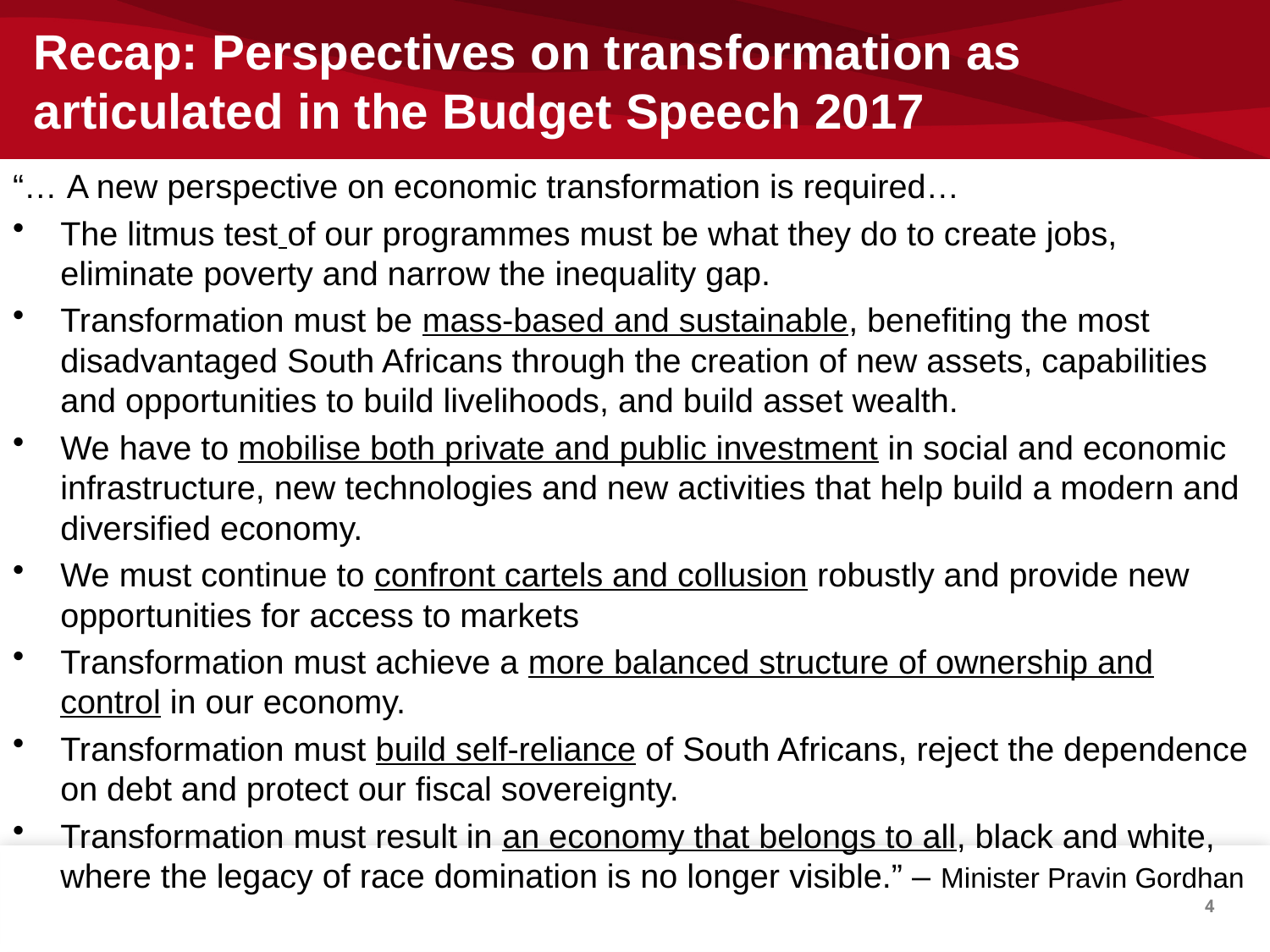

# Recap: Perspectives on transformation as articulated in the Budget Speech 2017
“… A new perspective on economic transformation is required…
The litmus test of our programmes must be what they do to create jobs, eliminate poverty and narrow the inequality gap.
Transformation must be mass-based and sustainable, benefiting the most disadvantaged South Africans through the creation of new assets, capabilities and opportunities to build livelihoods, and build asset wealth.
We have to mobilise both private and public investment in social and economic infrastructure, new technologies and new activities that help build a modern and diversified economy.
We must continue to confront cartels and collusion robustly and provide new opportunities for access to markets
Transformation must achieve a more balanced structure of ownership and control in our economy.
Transformation must build self-reliance of South Africans, reject the dependence on debt and protect our fiscal sovereignty.
Transformation must result in an economy that belongs to all, black and white, where the legacy of race domination is no longer visible.” – Minister Pravin Gordhan

4